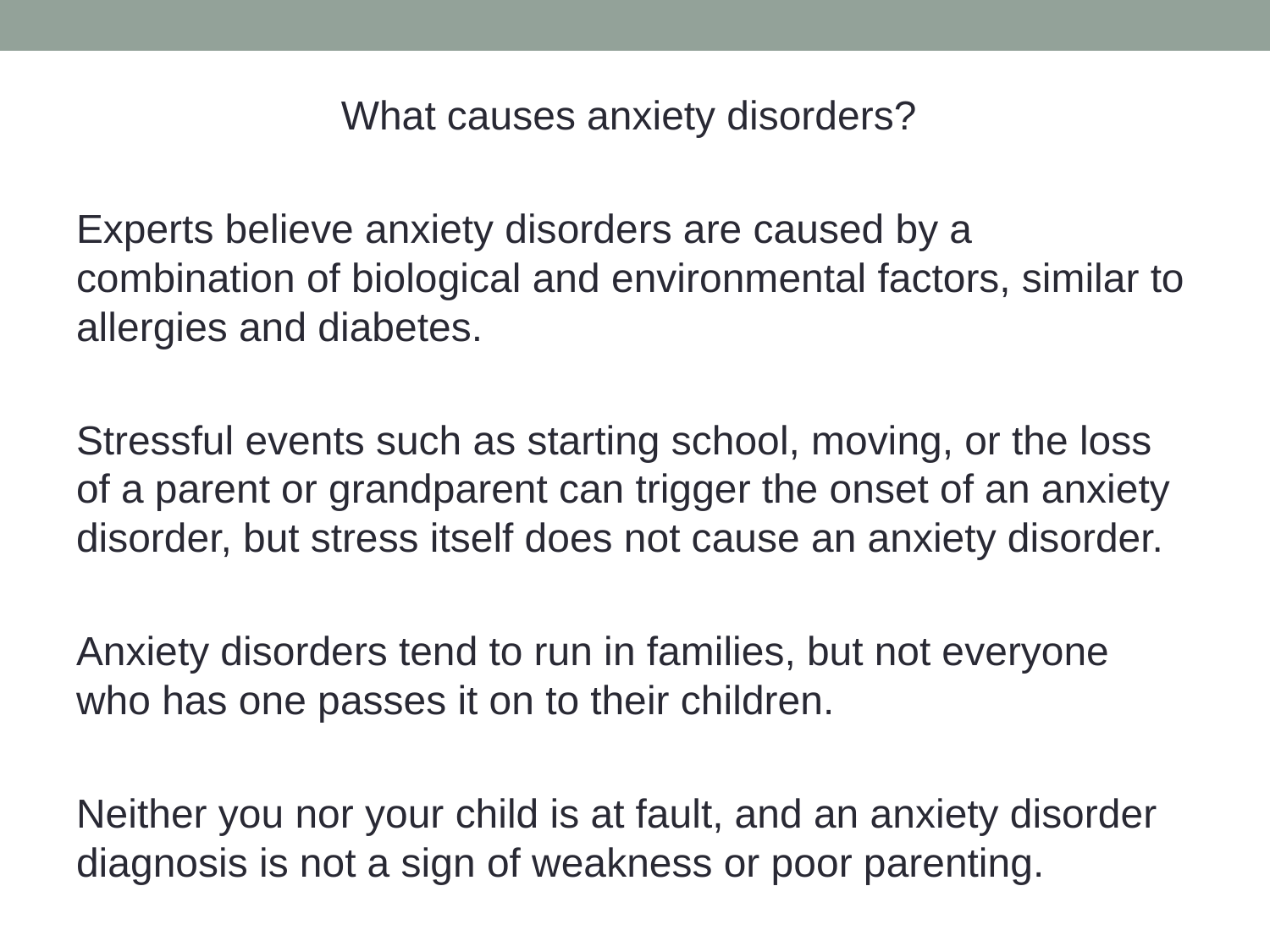

What causes anxiety disorders?

Experts believe anxiety disorders are caused by a combination of biological and environmental factors, similar to allergies and diabetes.

Stressful events such as starting school, moving, or the loss of a parent or grandparent can trigger the onset of an anxiety disorder, but stress itself does not cause an anxiety disorder.

Anxiety disorders tend to run in families, but not everyone who has one passes it on to their children.

Neither you nor your child is at fault, and an anxiety disorder diagnosis is not a sign of weakness or poor parenting.